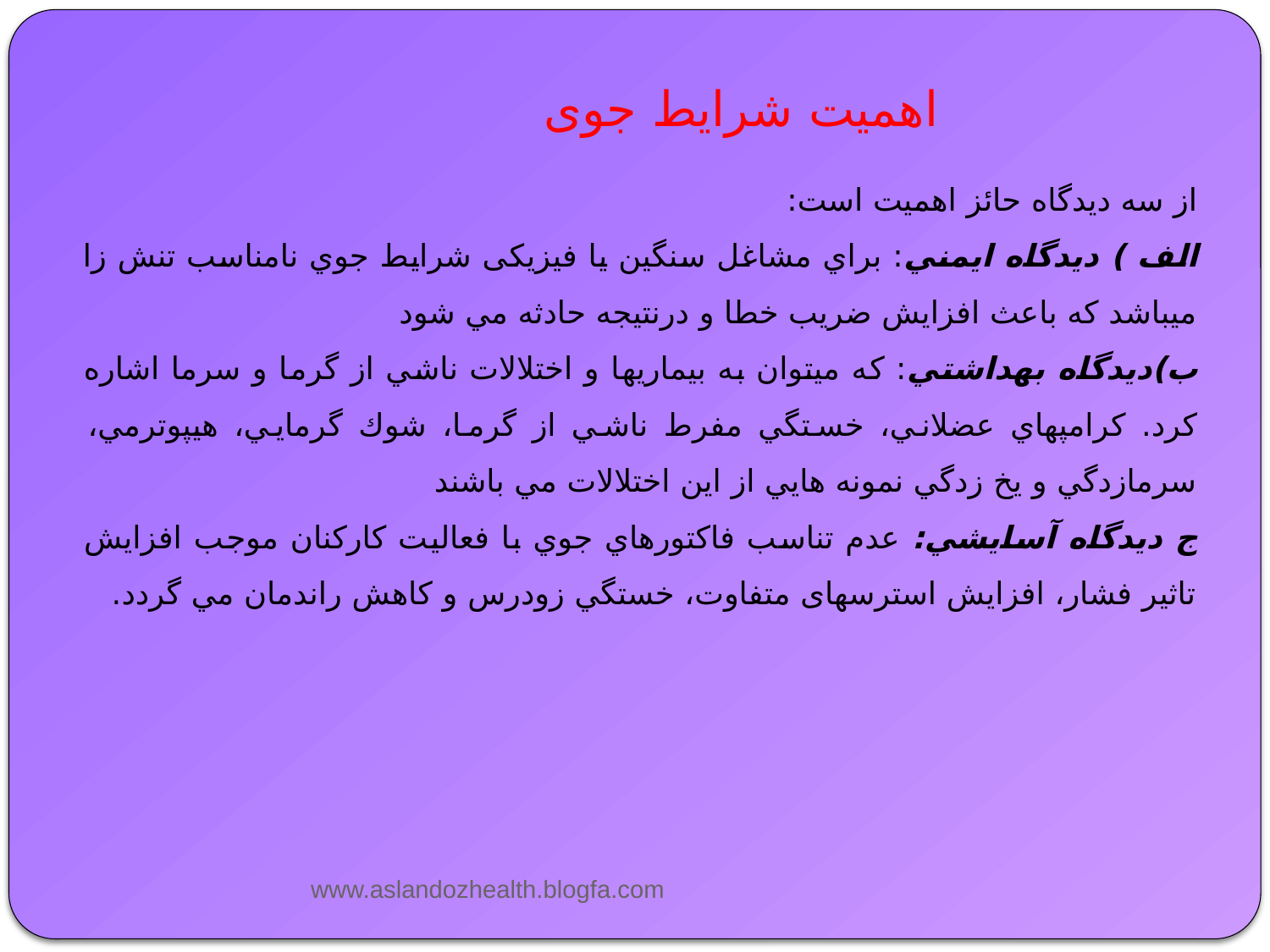

# اهمیت شرایط جوی

از سه دیدگاه حائز اهمیت است:
الف ) ديدگاه ايمني: براي مشاغل سنگين یا فیزیکی شرايط جوي نامناسب تنش زا میباشد كه باعث افزايش ضريب خطا و درنتيجه حادثه مي شود
ب)ديدگاه بهداشتي: كه ميتوان به بيماريها و اختلالات ناشي از گرما و سرما اشاره كرد. كرامپهاي عضلاني، خستگي مفرط ناشي از گرما، شوك گرمايي، هيپوترمي، سرمازدگي و يخ زدگي نمونه هايي از اين اختلالات مي باشند
ج ديدگاه آسايشي: عدم تناسب فاكتورهاي جوي با فعاليت كاركنان موجب افزايش تاثير فشار، افزايش استرسهای متفاوت، خستگي زودرس و كاهش راندمان مي گردد.

www.aslandozhealth.blogfa.com